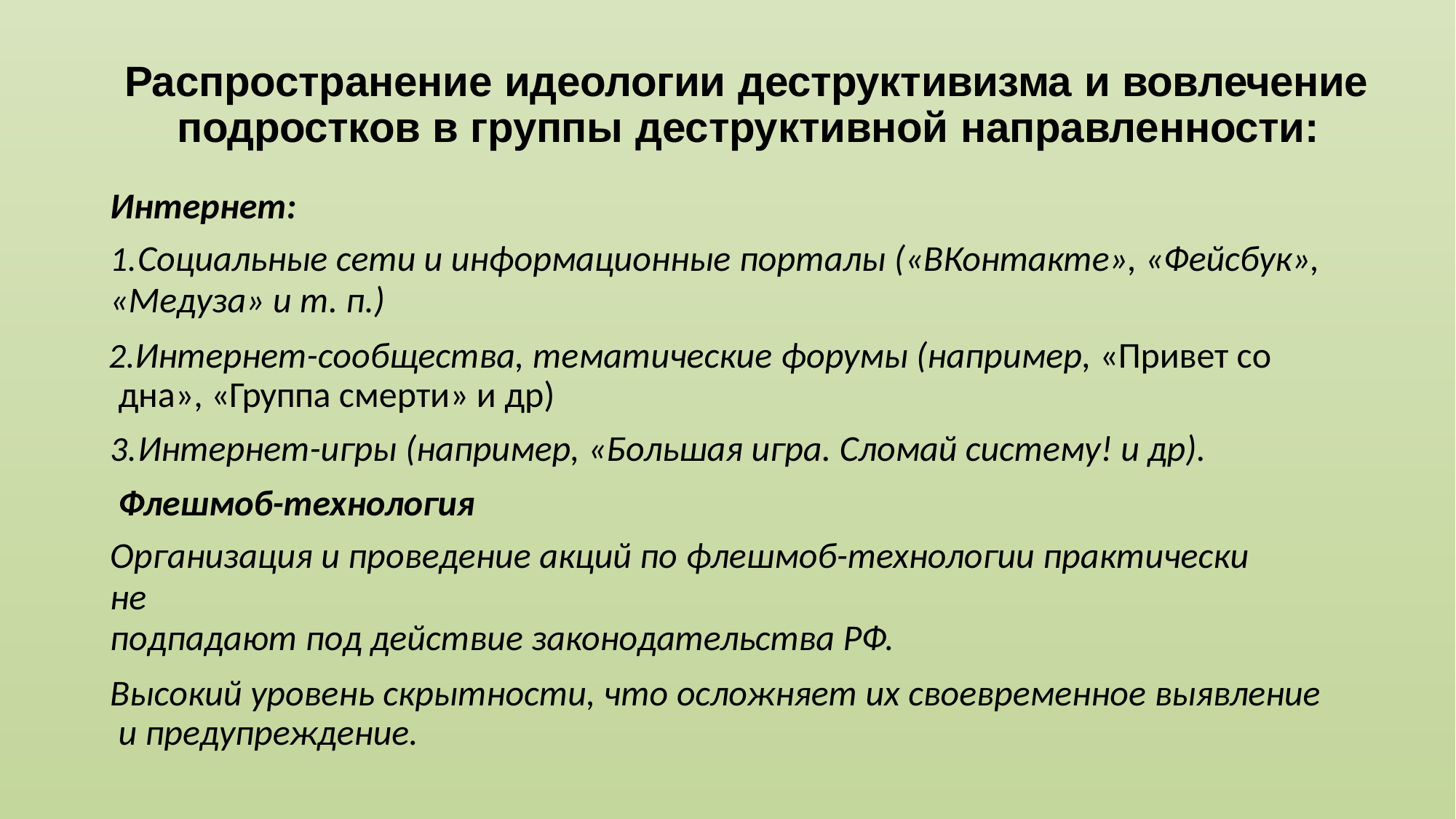

# Распространение идеологии деструктивизма и вовлечение  подростков в группы деструктивной направленности:
Интернет:
Социальные сети и информационные порталы («ВКонтакте», «Фейсбук»,
«Медуза» и т. п.)
Интернет-сообщества, тематические форумы (например, «Привет со  дна», «Группа смерти» и др)
Интернет-игры (например, «Большая игра. Сломай систему! и др).
Флешмоб-технология
Организация и проведение акций по флешмоб-технологии практически не
подпадают под действие законодательства РФ.
Высокий уровень скрытности, что осложняет их своевременное выявление  и предупреждение.